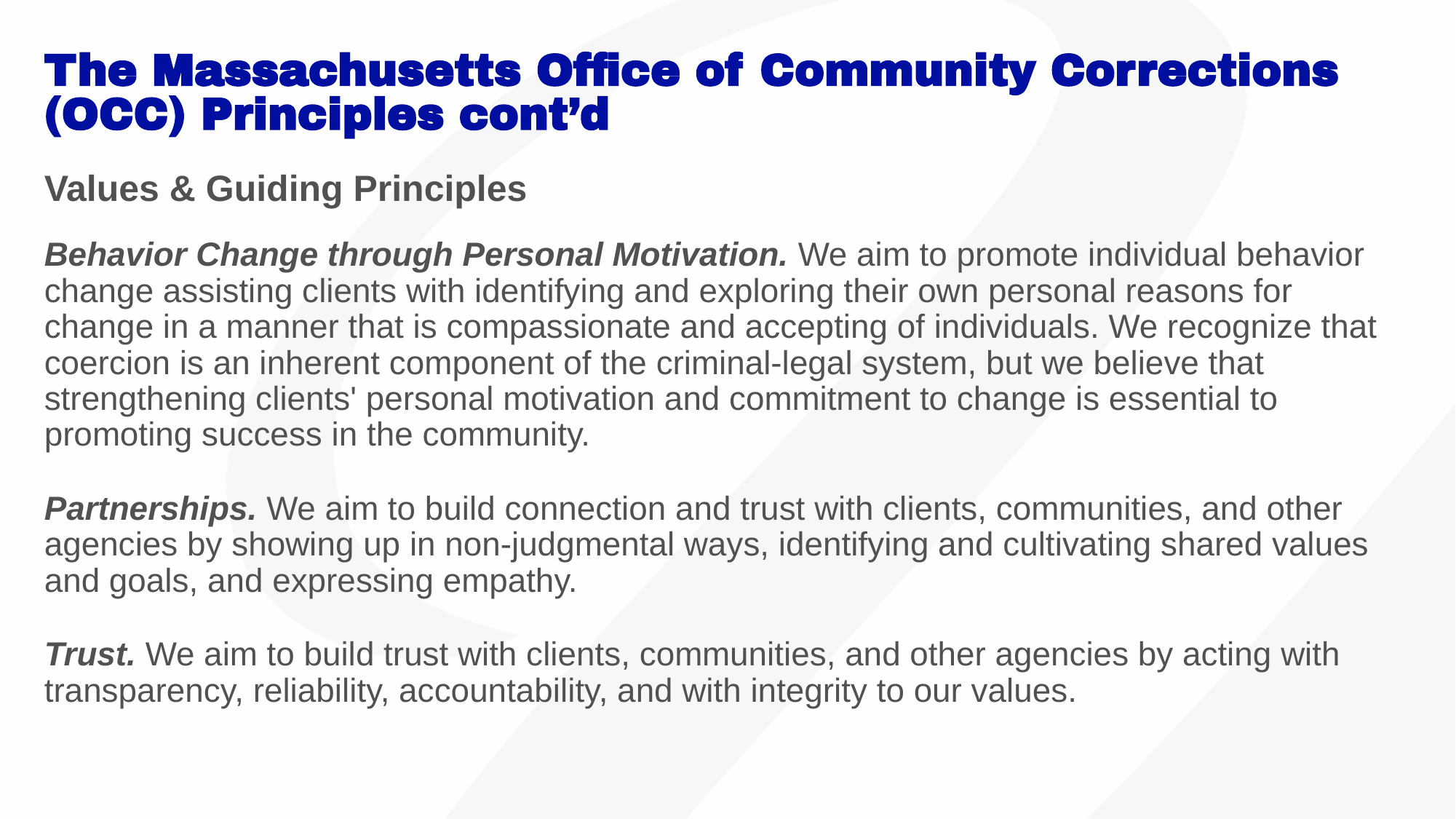

The Massachusetts Office of Community Corrections (OCC) Principles cont’d
Values & Guiding Principles
Behavior Change through Personal Motivation. We aim to promote individual behavior change assisting clients with identifying and exploring their own personal reasons for change in a manner that is compassionate and accepting of individuals. We recognize that coercion is an inherent component of the criminal-legal system, but we believe that strengthening clients' personal motivation and commitment to change is essential to promoting success in the community.
Partnerships. We aim to build connection and trust with clients, communities, and other agencies by showing up in non-judgmental ways, identifying and cultivating shared values and goals, and expressing empathy.
Trust. We aim to build trust with clients, communities, and other agencies by acting with transparency, reliability, accountability, and with integrity to our values.